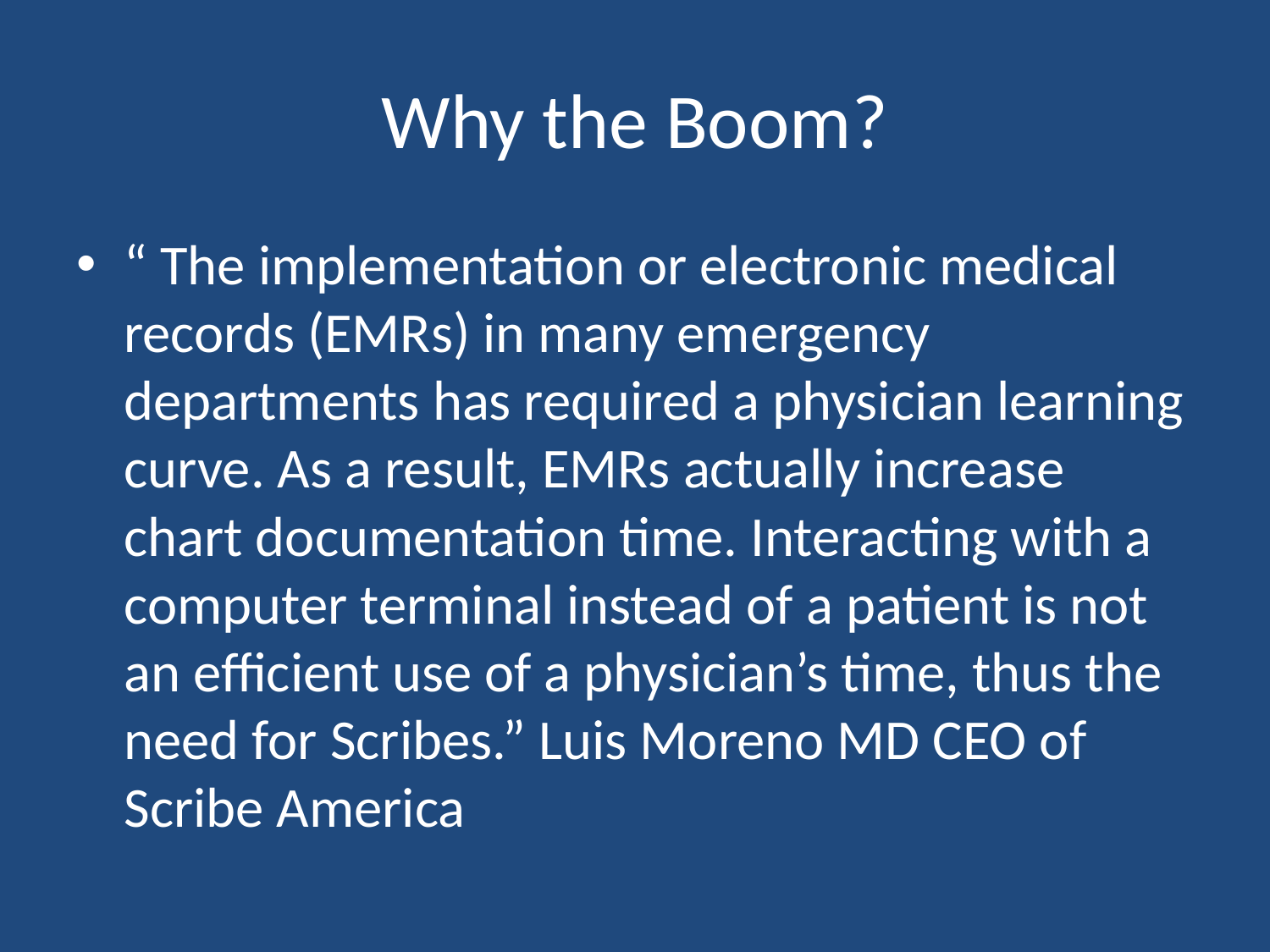

# Why the Boom?
“ The implementation or electronic medical records (EMRs) in many emergency departments has required a physician learning curve. As a result, EMRs actually increase chart documentation time. Interacting with a computer terminal instead of a patient is not an efficient use of a physician’s time, thus the need for Scribes.” Luis Moreno MD CEO of Scribe America